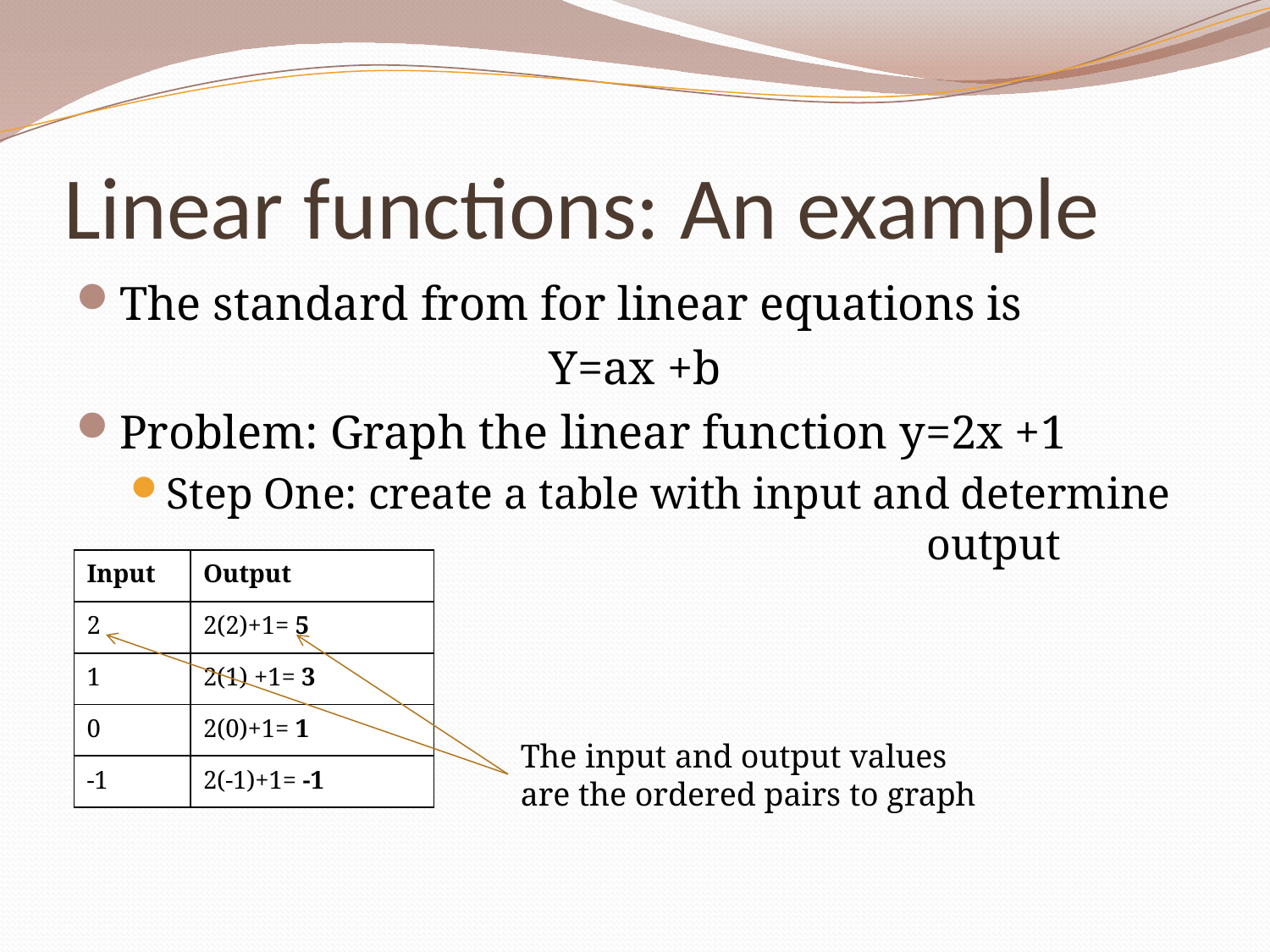

# Linear functions: An example
The standard from for linear equations is
Y=ax +b
Problem: Graph the linear function y=2x +1
Step One: create a table with input and determine 						output values

| Input | Output |
| --- | --- |
| 2 | 2(2)+1= 5 |
| 1 | 2(1) +1= 3 |
| 0 | 2(0)+1= 1 |
| -1 | 2(-1)+1= -1 |
The input and output values are the ordered pairs to graph